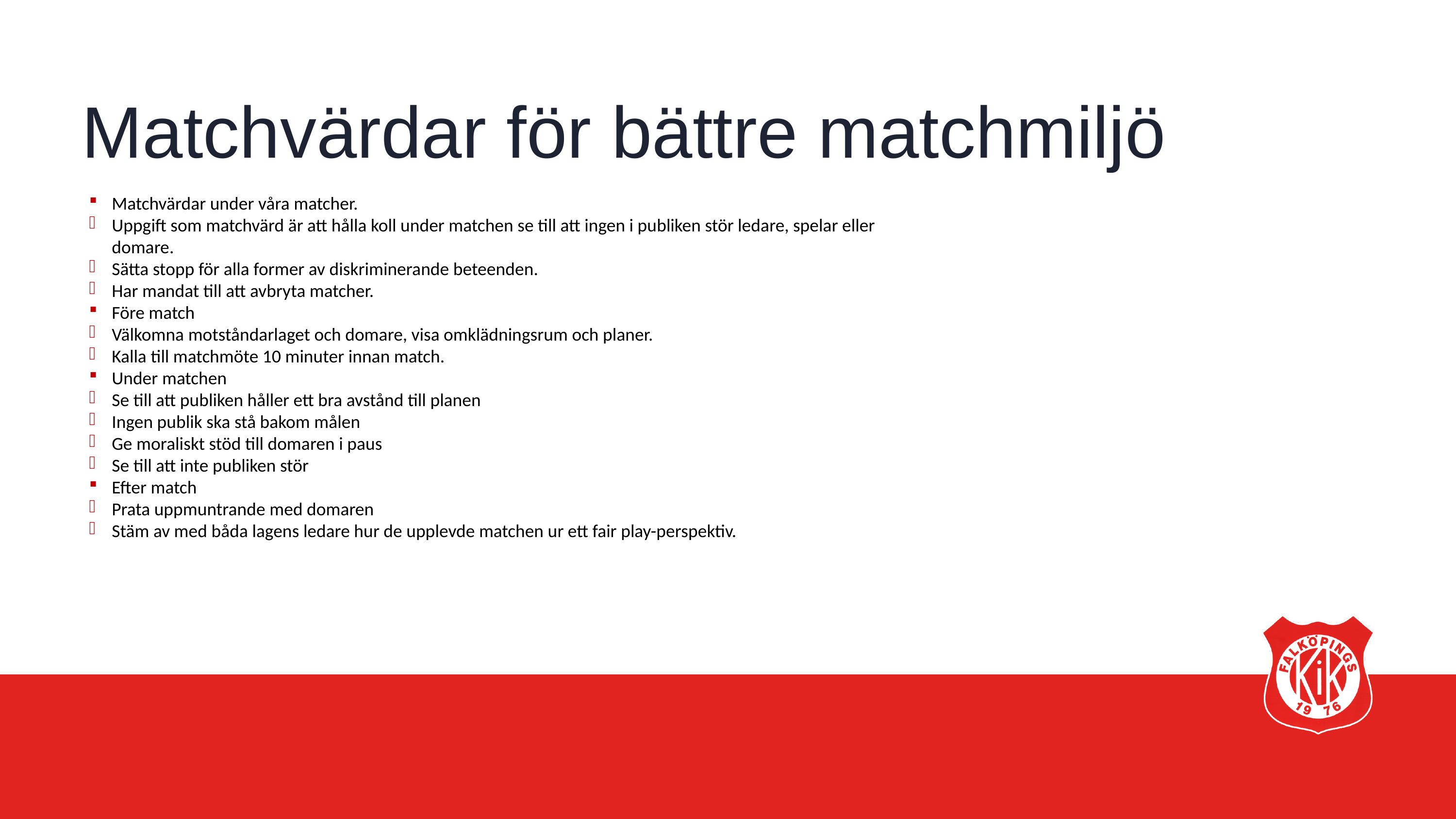

Matchvärdar för bättre matchmiljö

Matchvärdar under våra matcher.
Uppgift som matchvärd är att hålla koll under matchen se till att ingen i publiken stör ledare, spelar eller domare.
Sätta stopp för alla former av diskriminerande beteenden.
Har mandat till att avbryta matcher.
Före match
Välkomna motståndarlaget och domare, visa omklädningsrum och planer.
Kalla till matchmöte 10 minuter innan match.
Under matchen
Se till att publiken håller ett bra avstånd till planen
Ingen publik ska stå bakom målen
Ge moraliskt stöd till domaren i paus
Se till att inte publiken stör
Efter match
Prata uppmuntrande med domaren
Stäm av med båda lagens ledare hur de upplevde matchen ur ett fair play-perspektiv.